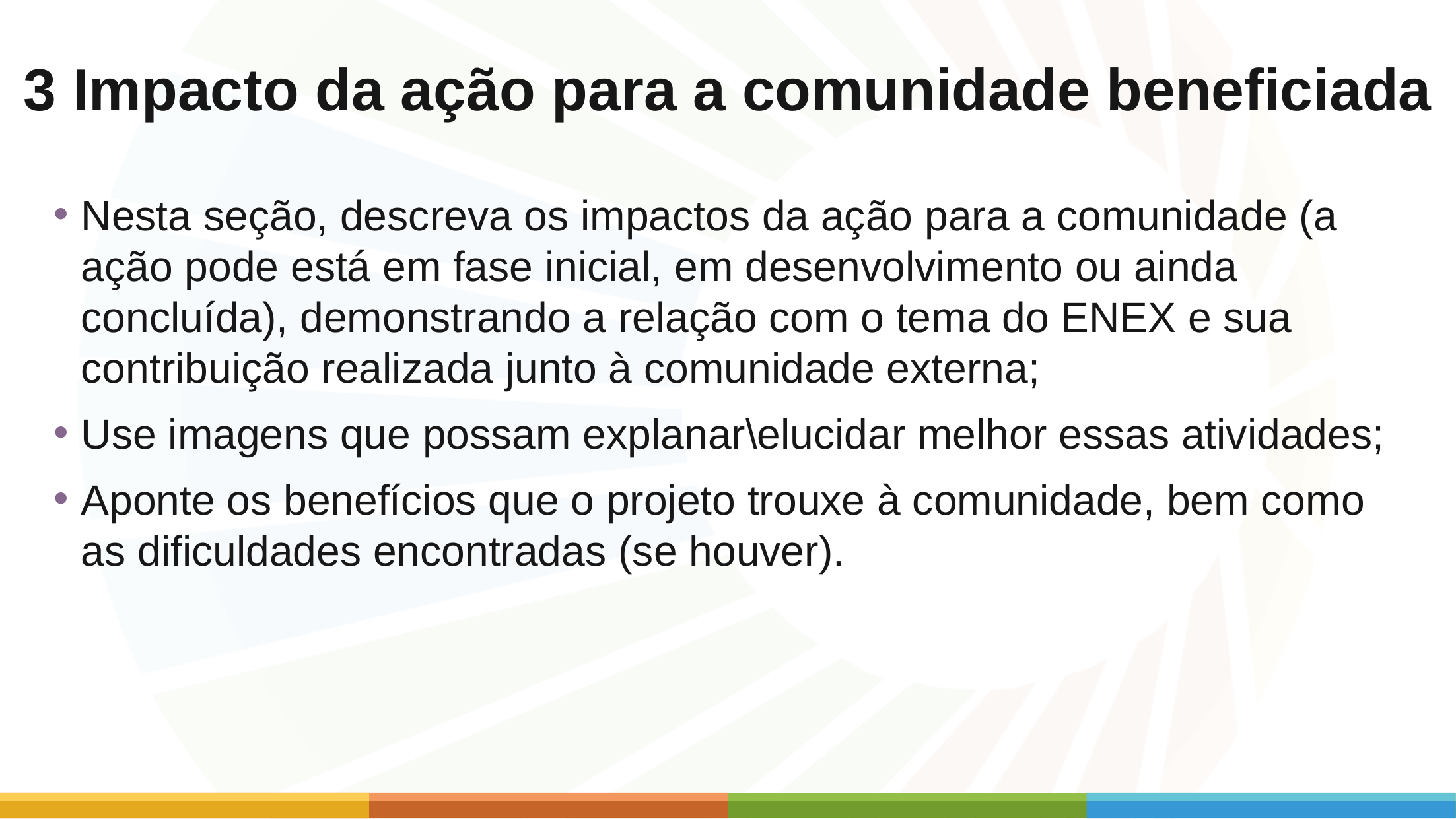

# 3 Impacto da ação para a comunidade beneficiada
Nesta seção, descreva os impactos da ação para a comunidade (a ação pode está em fase inicial, em desenvolvimento ou ainda concluída), demonstrando a relação com o tema do ENEX e sua contribuição realizada junto à comunidade externa;
Use imagens que possam explanar\elucidar melhor essas atividades;
Aponte os benefícios que o projeto trouxe à comunidade, bem como as dificuldades encontradas (se houver).